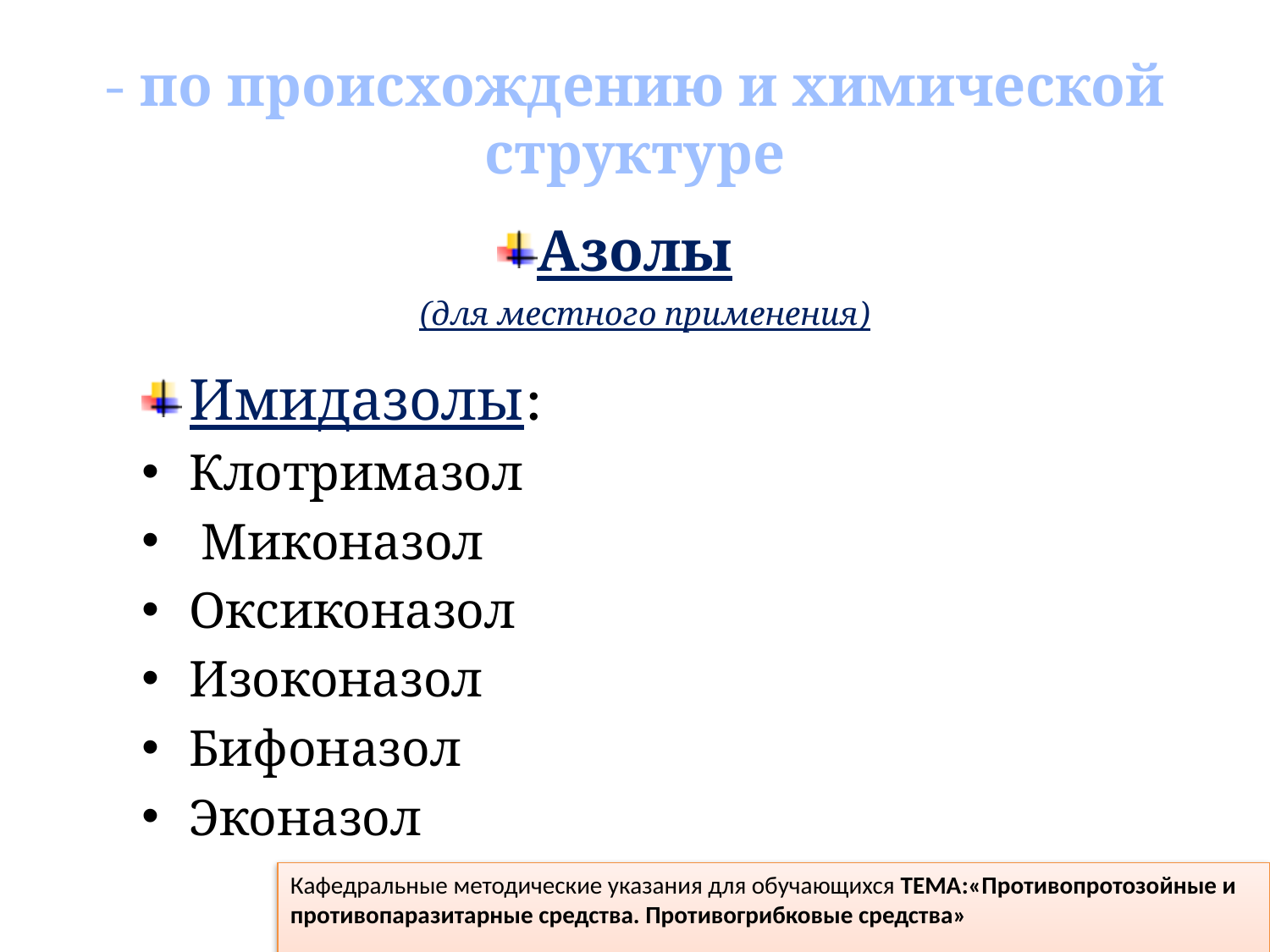

# - по происхождению и химической структуре
Азолы
(для местного применения)
Имидазолы:
Клотримазол
 Миконазол
Оксиконазол
Изоконазол
Бифоназол
Эконазол

Кафедральные методические указания для обучающихся ТЕМА:«Противопротозойные и противопаразитарные средства. Противогрибковые средства»